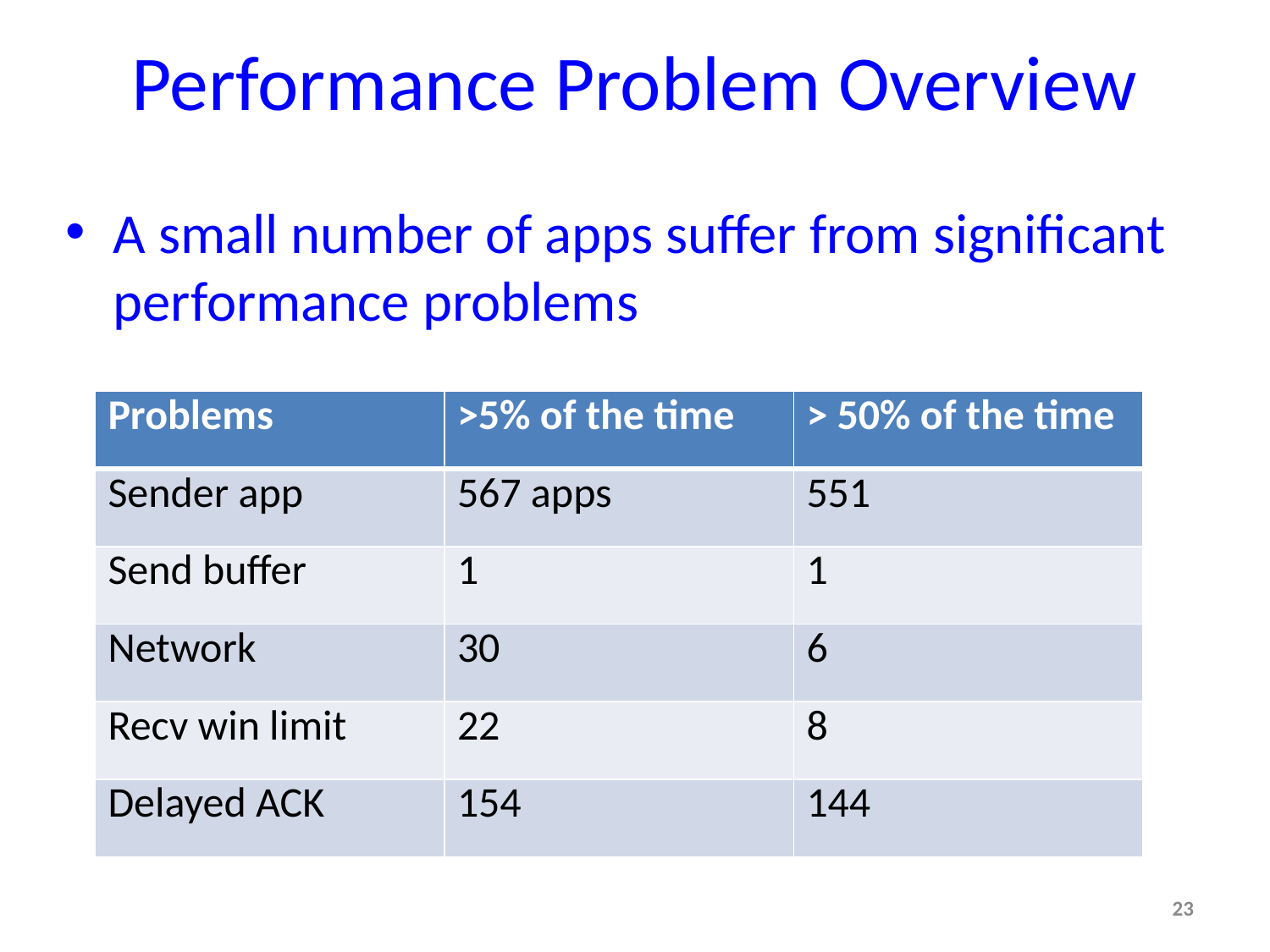

# Performance Problem Overview
A small number of apps suffer from significant performance problems

| Problems | >5% of the time | > 50% of the time |
| --- | --- | --- |
| Sender app | 567 apps | 551 |
| Send buffer | 1 | 1 |
| Network | 30 | 6 |
| Recv win limit | 22 | 8 |
| Delayed ACK | 154 | 144 |
23